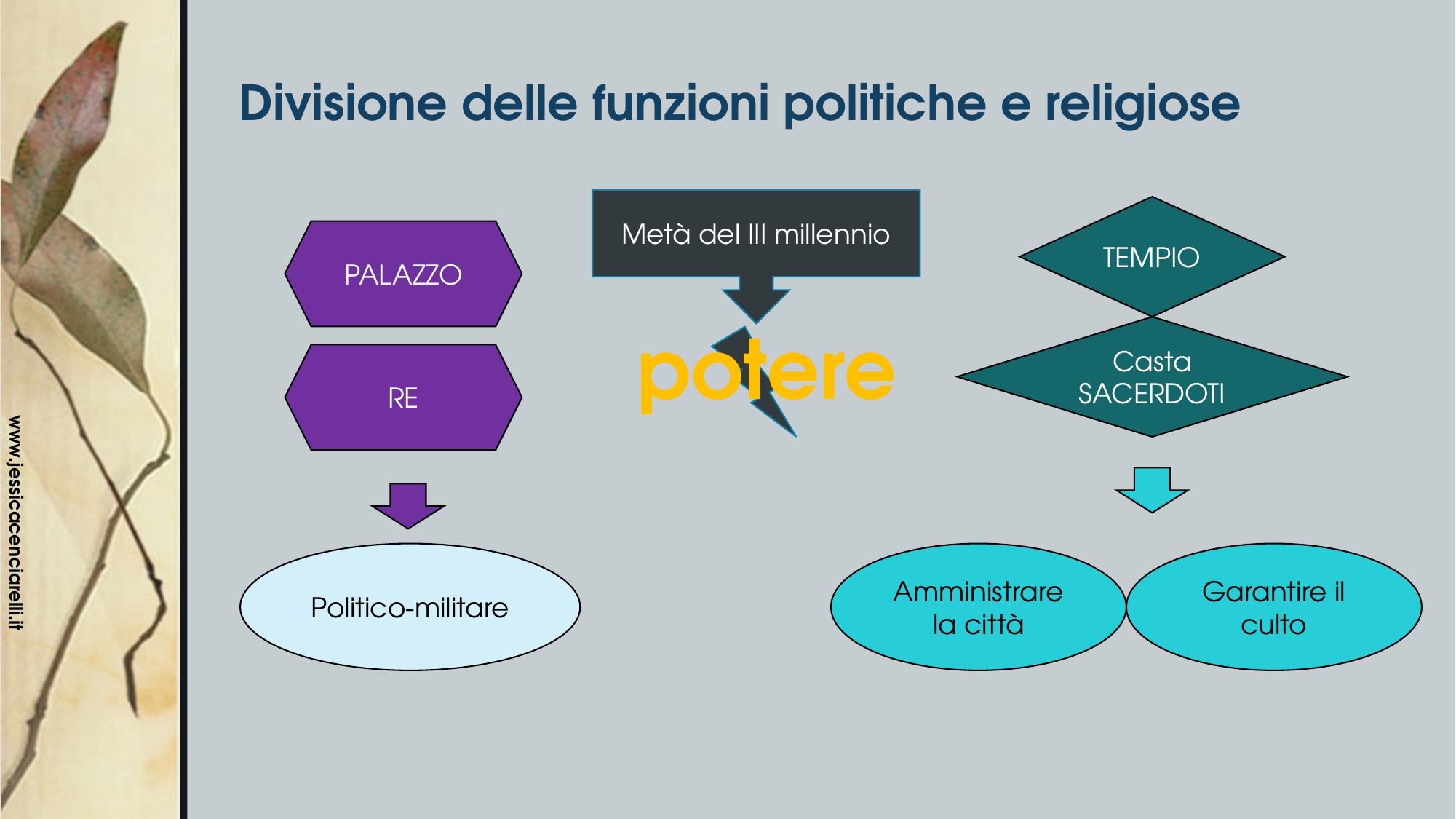

# Divisione delle funzioni politiche e religiose
Metà del III millennio
TEMPIO
PALAZZO
potere
Casta SACERDOTI

RE

Politico-militare
Amministrare la città
Garantire il culto